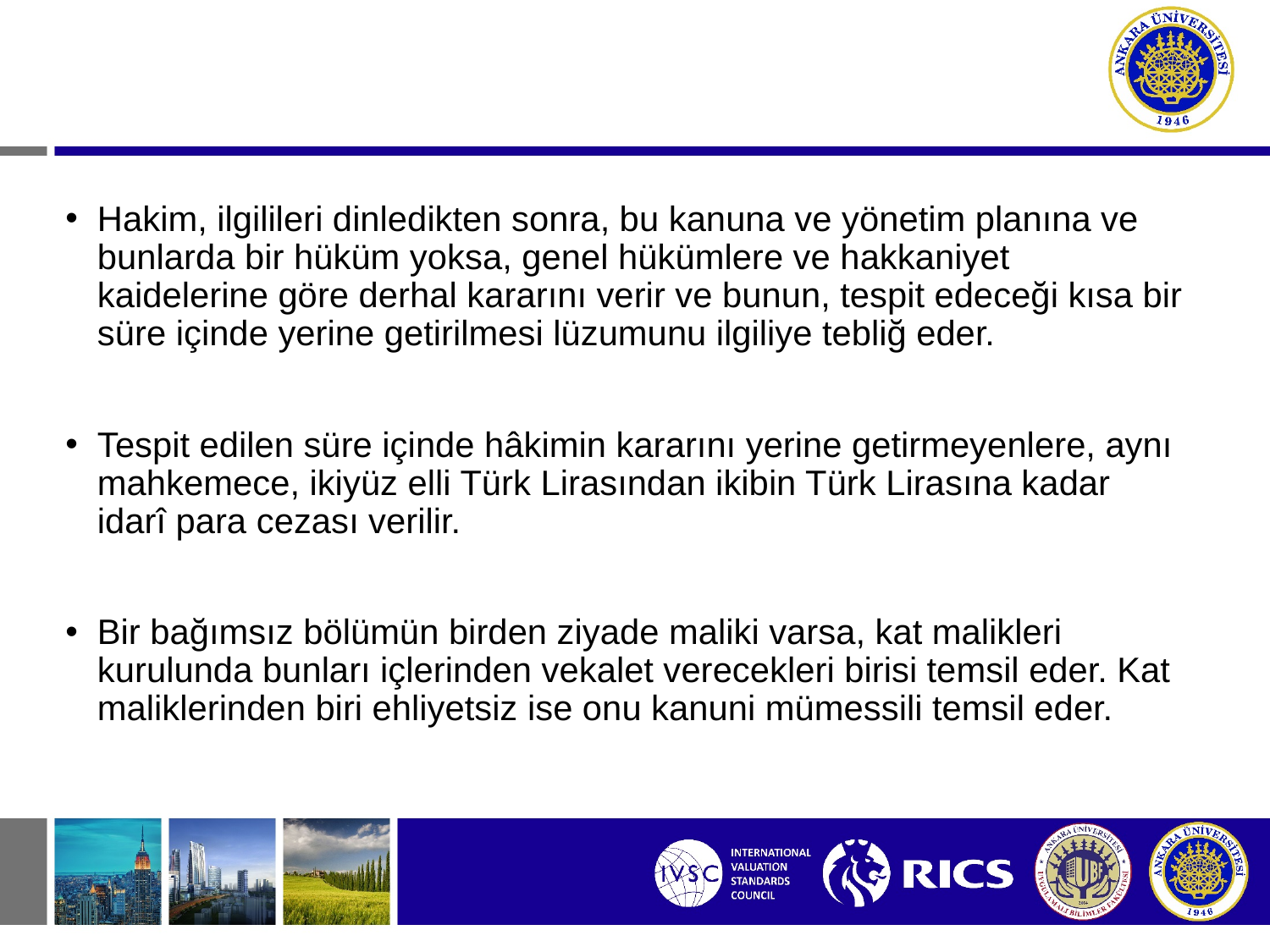

Hakim, ilgilileri dinledikten sonra, bu kanuna ve yönetim planına ve bunlarda bir hüküm yoksa, genel hükümlere ve hakkaniyet kaidelerine göre derhal kararını verir ve bunun, tespit edeceği kısa bir süre içinde yerine getirilmesi lüzumunu ilgiliye tebliğ eder.

Tespit edilen süre içinde hâkimin kararını yerine getirmeyenlere, aynı mahkemece, ikiyüz elli Türk Lirasından ikibin Türk Lirasına kadar idarî para cezası verilir.

Bir bağımsız bölümün birden ziyade maliki varsa, kat malikleri kurulunda bunları içlerinden vekalet verecekleri birisi temsil eder. Kat maliklerinden biri ehliyetsiz ise onu kanuni mümessili temsil eder.